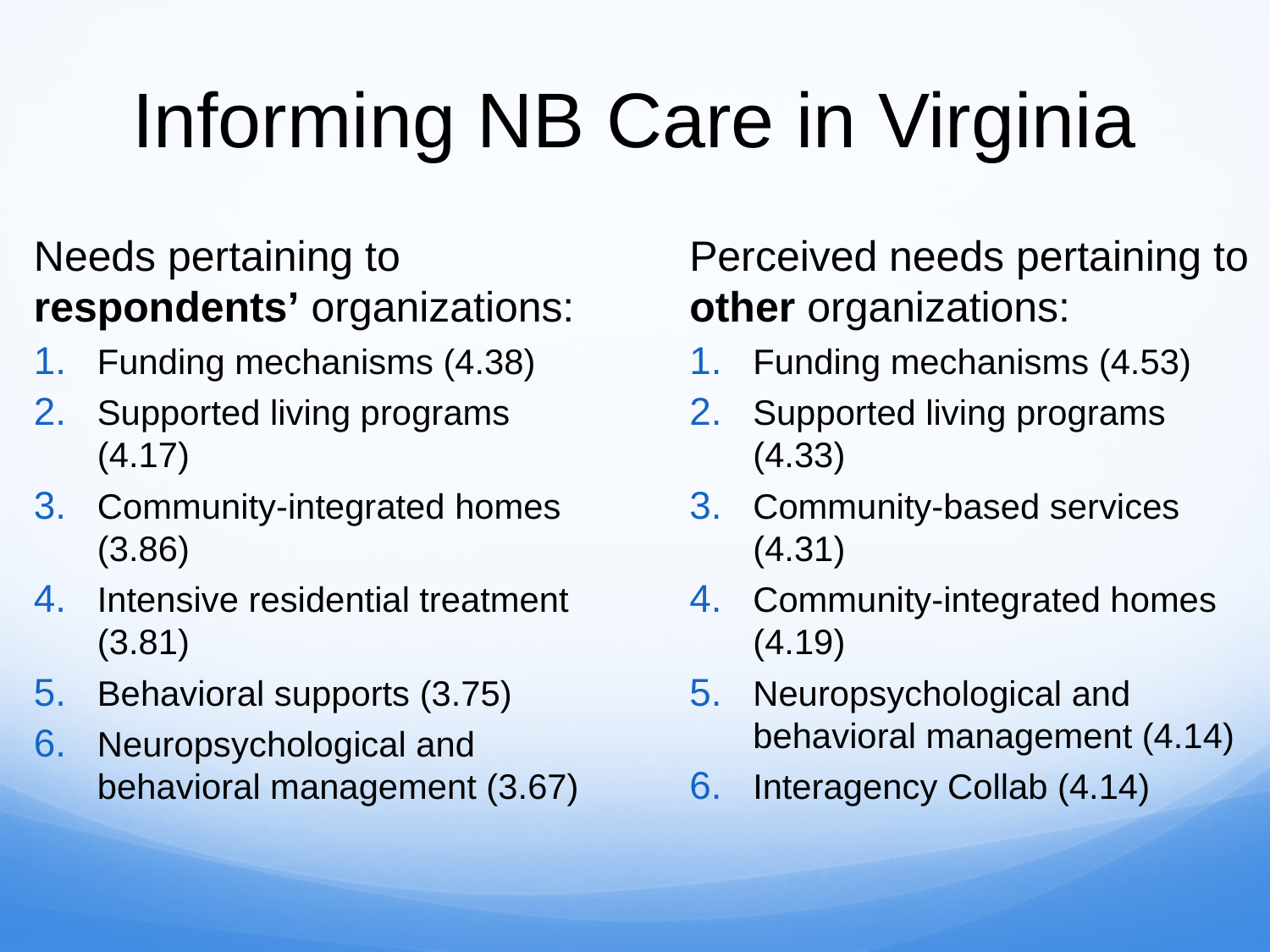

Informing NB Care in Virginia
Perceived needs pertaining to other organizations:
Funding mechanisms (4.53)
Supported living programs (4.33)
Community-based services (4.31)
Community-integrated homes (4.19)
Neuropsychological and behavioral management (4.14)
Interagency Collab (4.14)

Needs pertaining to respondents’ organizations:
Funding mechanisms (4.38)
Supported living programs (4.17)
Community-integrated homes (3.86)
Intensive residential treatment (3.81)
Behavioral supports (3.75)
Neuropsychological and behavioral management (3.67)